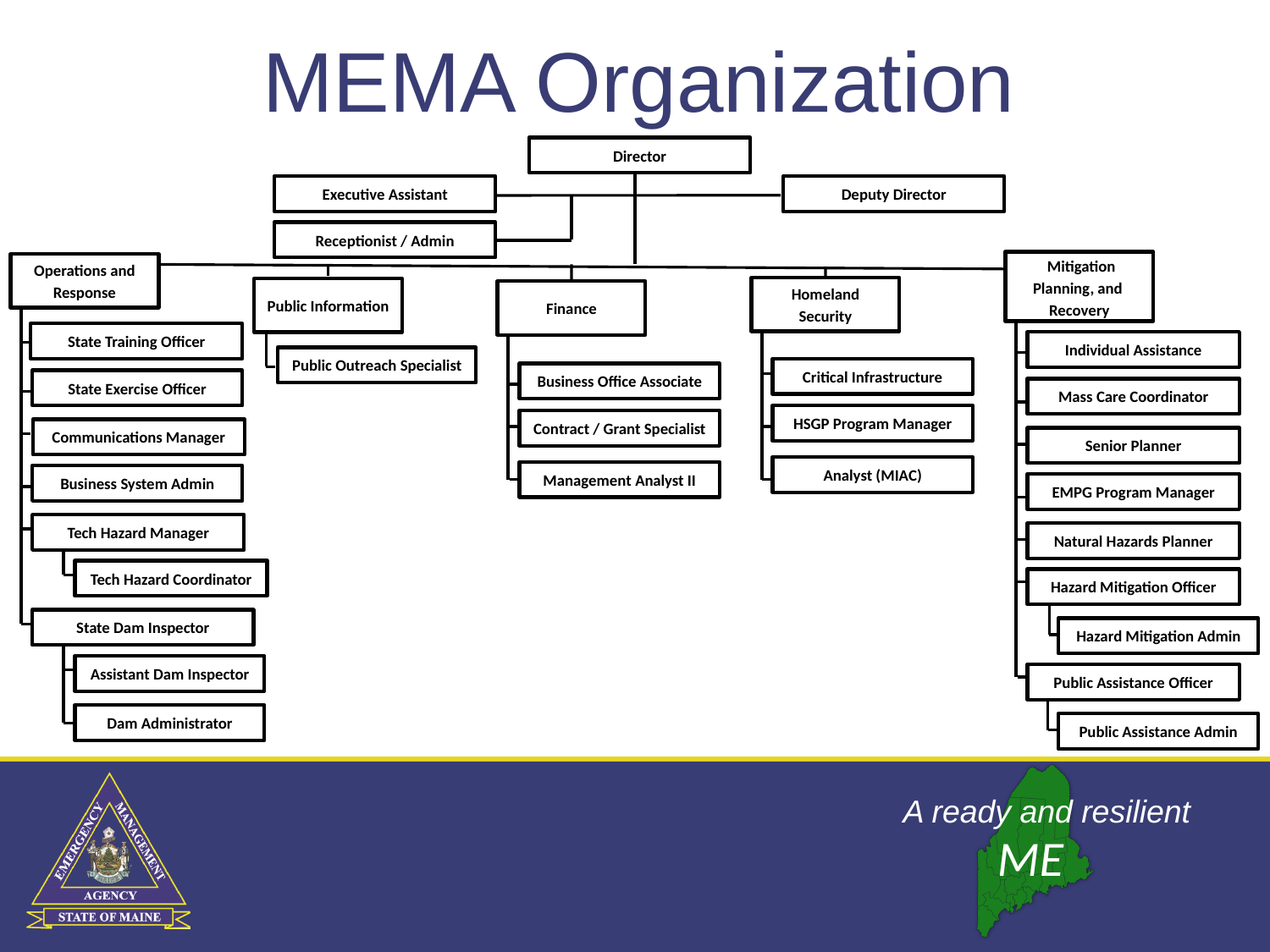

MEMA Organization

Director

Executive Assistant

Deputy Director

Receptionist / Admin

 Mitigation Planning, and  Recovery

Operations and Response

Homeland Security

Public Information

Finance

State Training Officer

Individual Assistance

Public Outreach Specialist

Critical Infrastructure

Business Office Associate

State Exercise Officer

Mass Care Coordinator

HSGP Program Manager

Contract / Grant Specialist

Communications Manager

Senior Planner

Analyst (MIAC)

Management Analyst II

Business System Admin

EMPG Program Manager

Tech Hazard Manager

Natural Hazards Planner

Tech Hazard Coordinator

Hazard Mitigation Officer

State Dam Inspector

Hazard Mitigation Admin

Assistant Dam Inspector

Public Assistance Officer

Dam Administrator

Public Assistance Admin